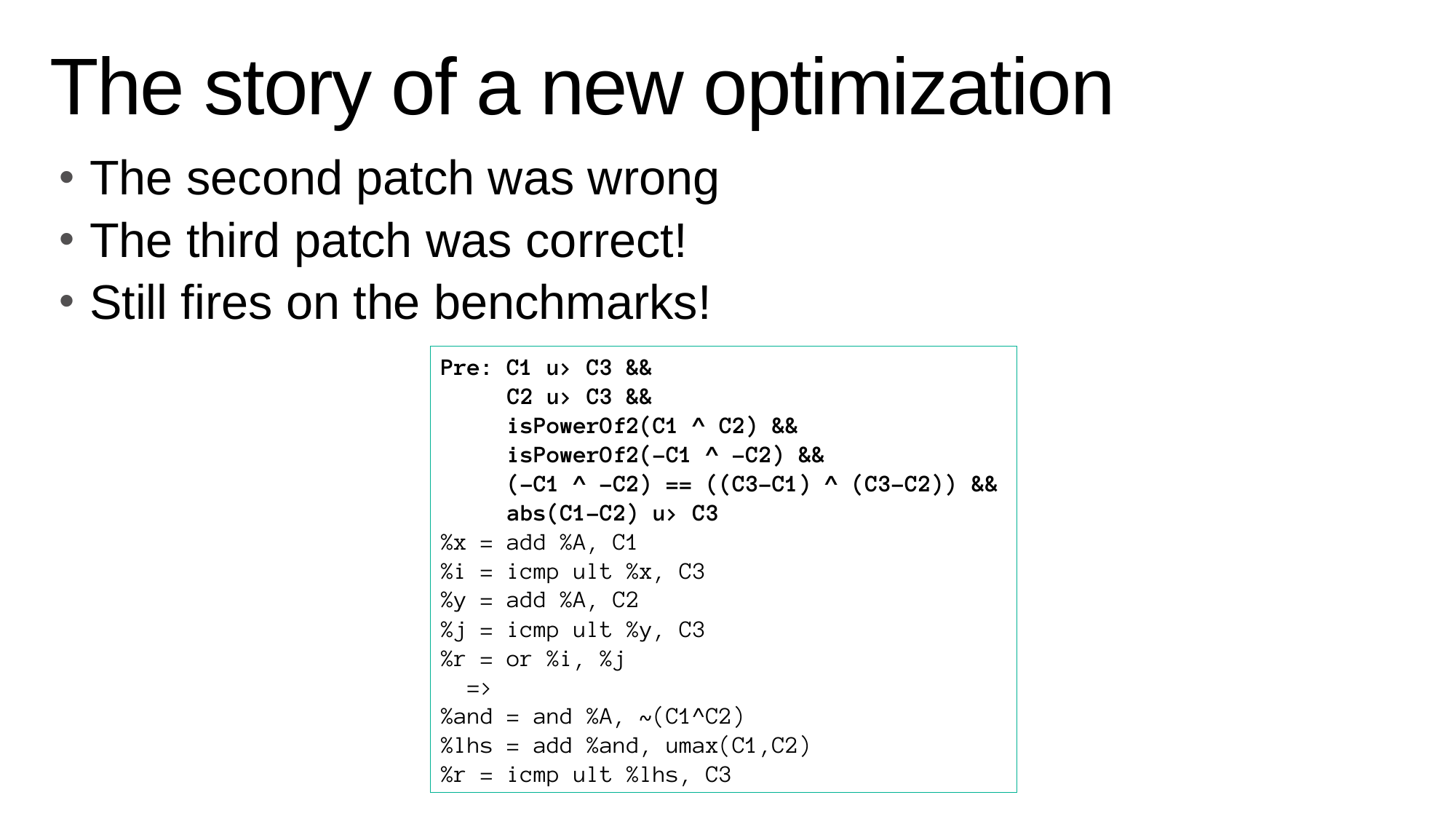

# The story of a new optimization
The second patch was wrong
The third patch was correct!
Still fires on the benchmarks!
Pre: C1 u> C3 &&
     C2 u> C3 &&
     isPowerOf2(C1 ^ C2) &&
     isPowerOf2(-C1 ^ -C2) &&
     (-C1 ^ -C2) == ((C3-C1) ^ (C3-C2)) &&
     abs(C1-C2) u> C3
%x = add %A, C1
%i = icmp ult %x, C3
%y = add %A, C2
%j = icmp ult %y, C3
%r = or %i, %j
  =>
%and = and %A, ~(C1^C2)
%lhs = add %and, umax(C1,C2)
%r = icmp ult %lhs, C3